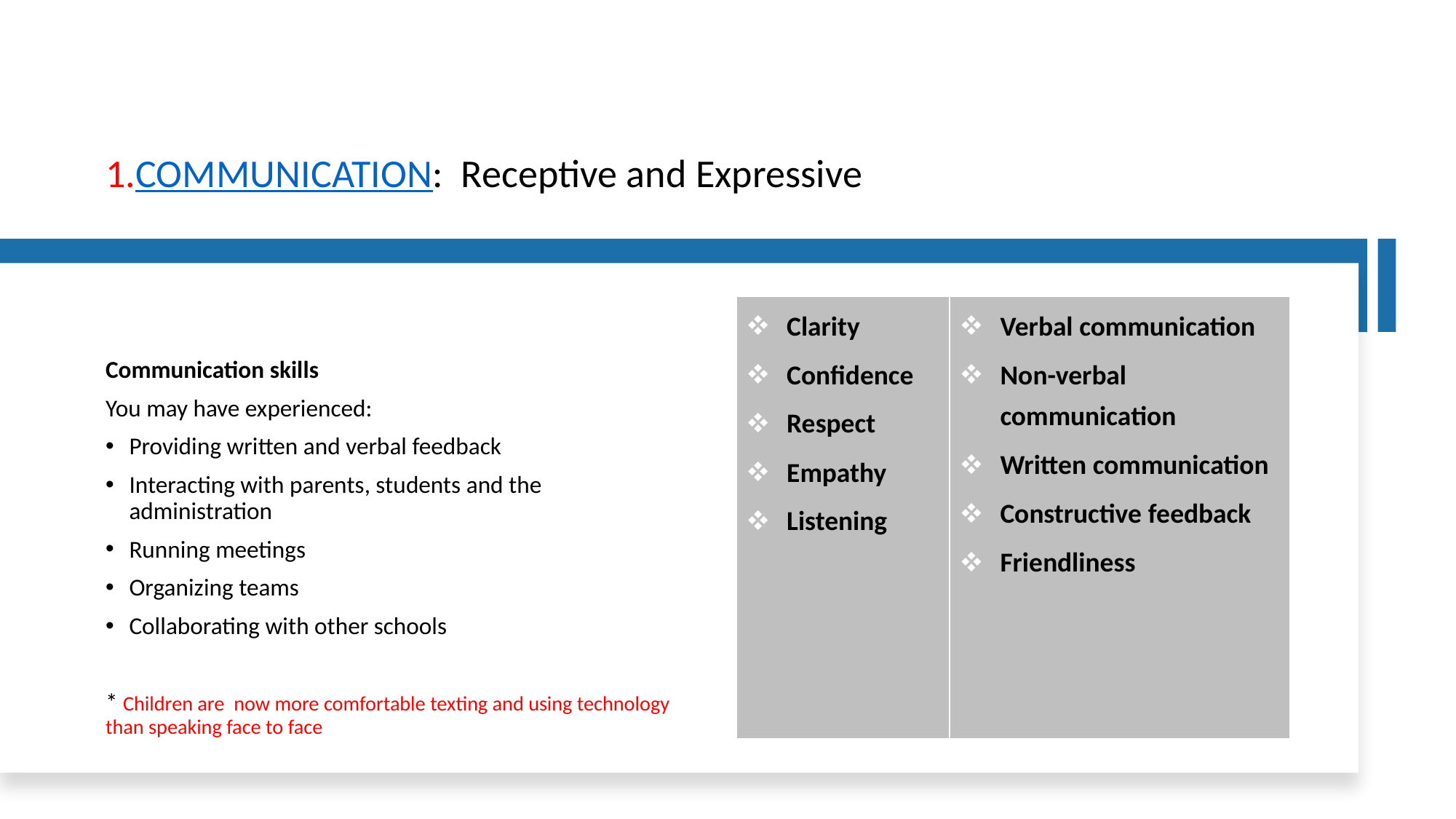

# 1.COMMUNICATION:  Receptive and Expressive

| Clarity Confidence Respect Empathy Listening | Verbal communication Non-verbal communication Written communication Constructive feedback Friendliness |
| --- | --- |

Communication skills
You may have experienced:
Providing written and verbal feedback
Interacting with parents, students and the administration
Running meetings
Organizing teams
Collaborating with other schools

* Children are  now more comfortable texting and using technology than speaking face to face